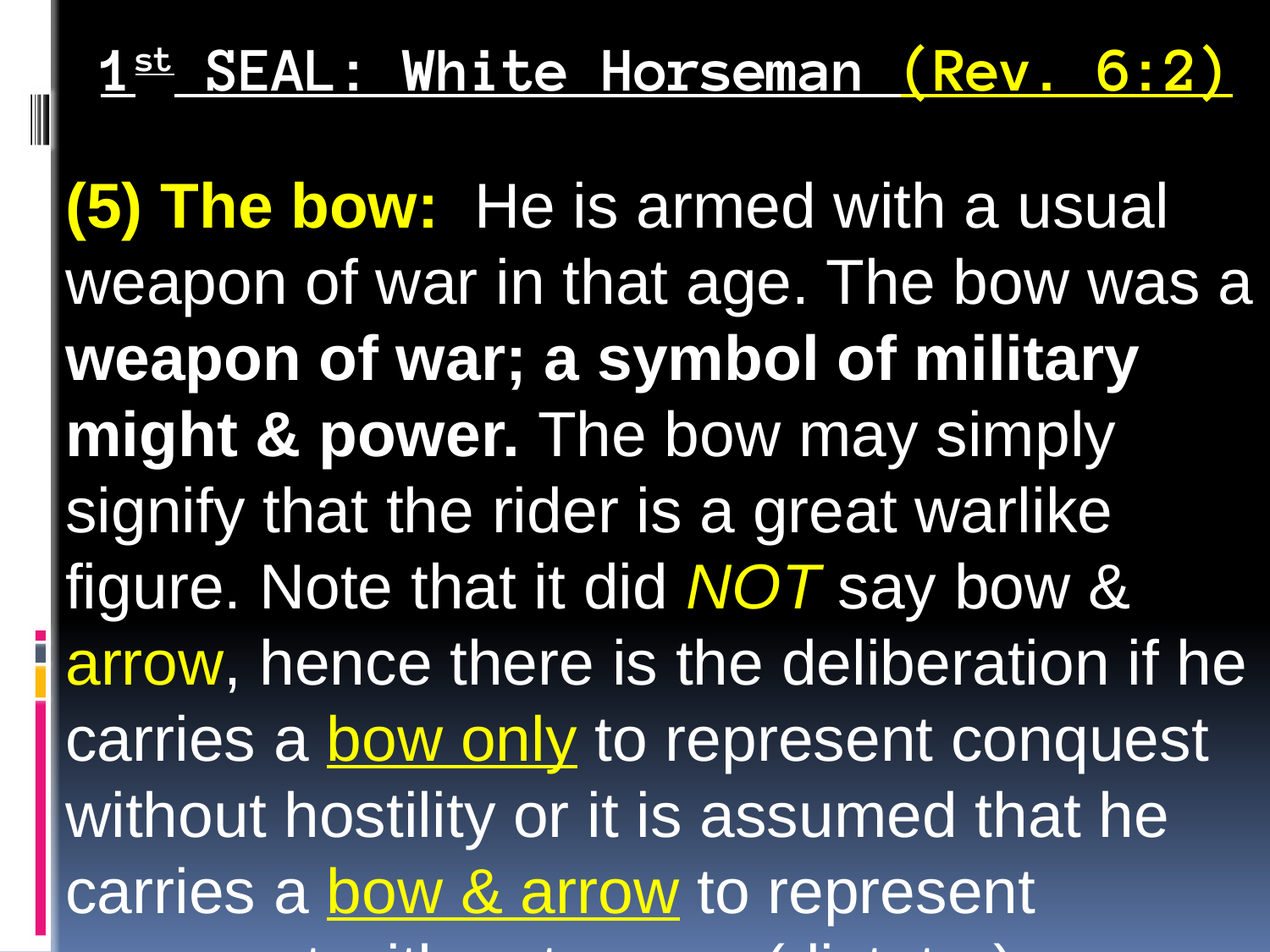

# 1st SEAL: White Horseman (Rev. 6:2)
(5) The bow:  He is armed with a usual weapon of war in that age. The bow was a weapon of war; a symbol of military might & power. The bow may simply signify that the rider is a great warlike figure. Note that it did NOT say bow & arrow, hence there is the deliberation if he carries a bow only to represent conquest without hostility or it is assumed that he carries a bow & arrow to represent conquest with autocracy (dictator).